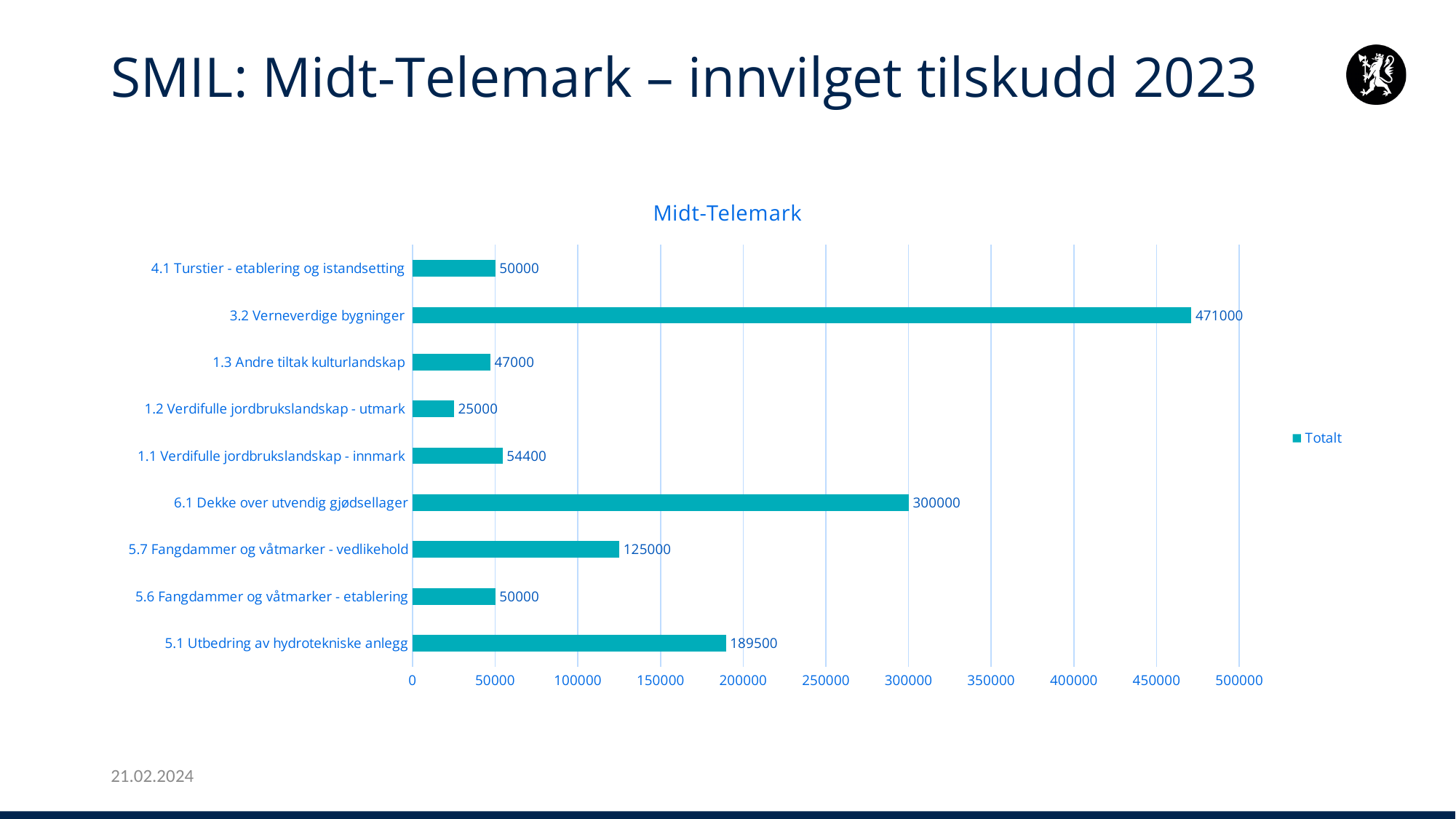

# SMIL: Midt-Telemark – innvilget tilskudd 2023

### Chart: Midt-Telemark

| Category | Totalt |
|---|---|
|  5.1 Utbedring av hydrotekniske anlegg | 189500.0 |
|  5.6 Fangdammer og våtmarker - etablering | 50000.0 |
|  5.7 Fangdammer og våtmarker - vedlikehold | 125000.0 |
|  6.1 Dekke over utvendig gjødsellager | 300000.0 |
| 1.1 Verdifulle jordbrukslandskap - innmark  | 54400.0 |
| 1.2 Verdifulle jordbrukslandskap - utmark  | 25000.0 |
| 1.3 Andre tiltak kulturlandskap  | 47000.0 |
| 3.2 Verneverdige bygninger  | 471000.0 |
| 4.1 Turstier - etablering og istandsetting  | 50000.0 |
21.02.2024